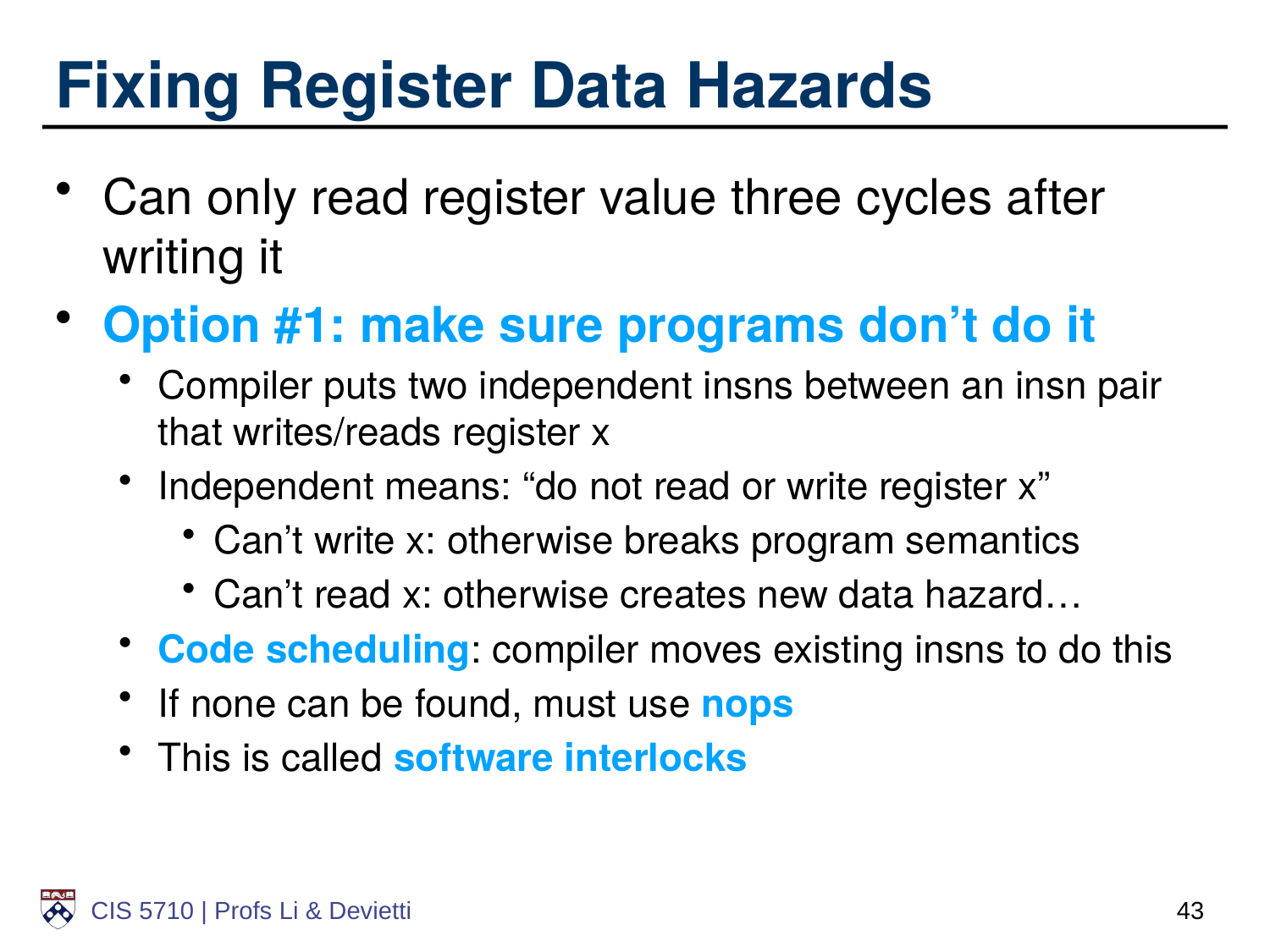

# Fixing Register Data Hazards
Can only read register value three cycles after writing it
Option #1: make sure programs don’t do it
Compiler puts two independent insns between an insn pair that writes/reads register x
Independent means: “do not read or write register x”
Can’t write x: otherwise breaks program semantics
Can’t read x: otherwise creates new data hazard…
Code scheduling: compiler moves existing insns to do this
If none can be found, must use nops
This is called software interlocks
43